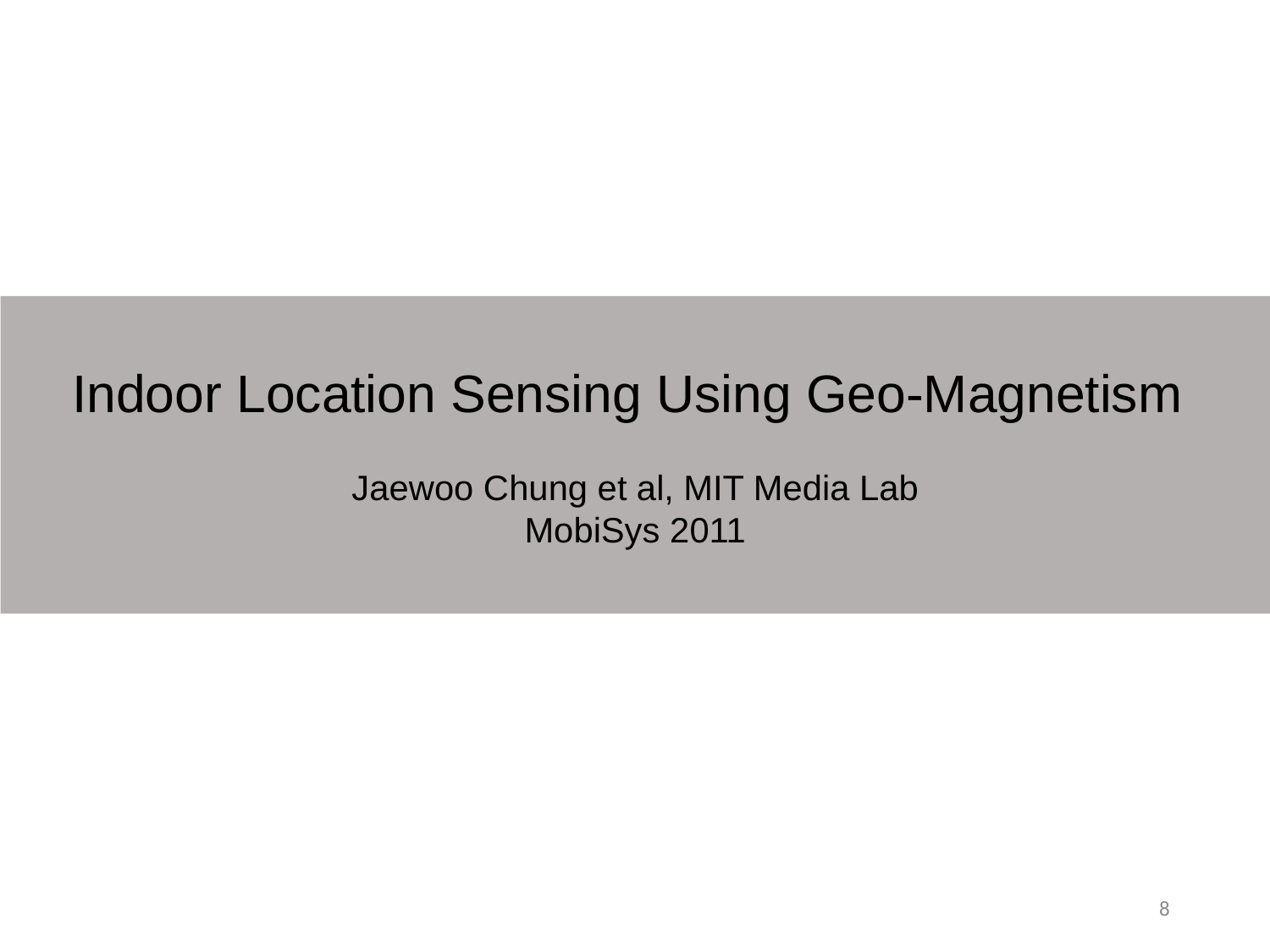

Indoor Location Sensing Using Geo-Magnetism

Jaewoo Chung et al, MIT Media Lab
MobiSys 2011
8